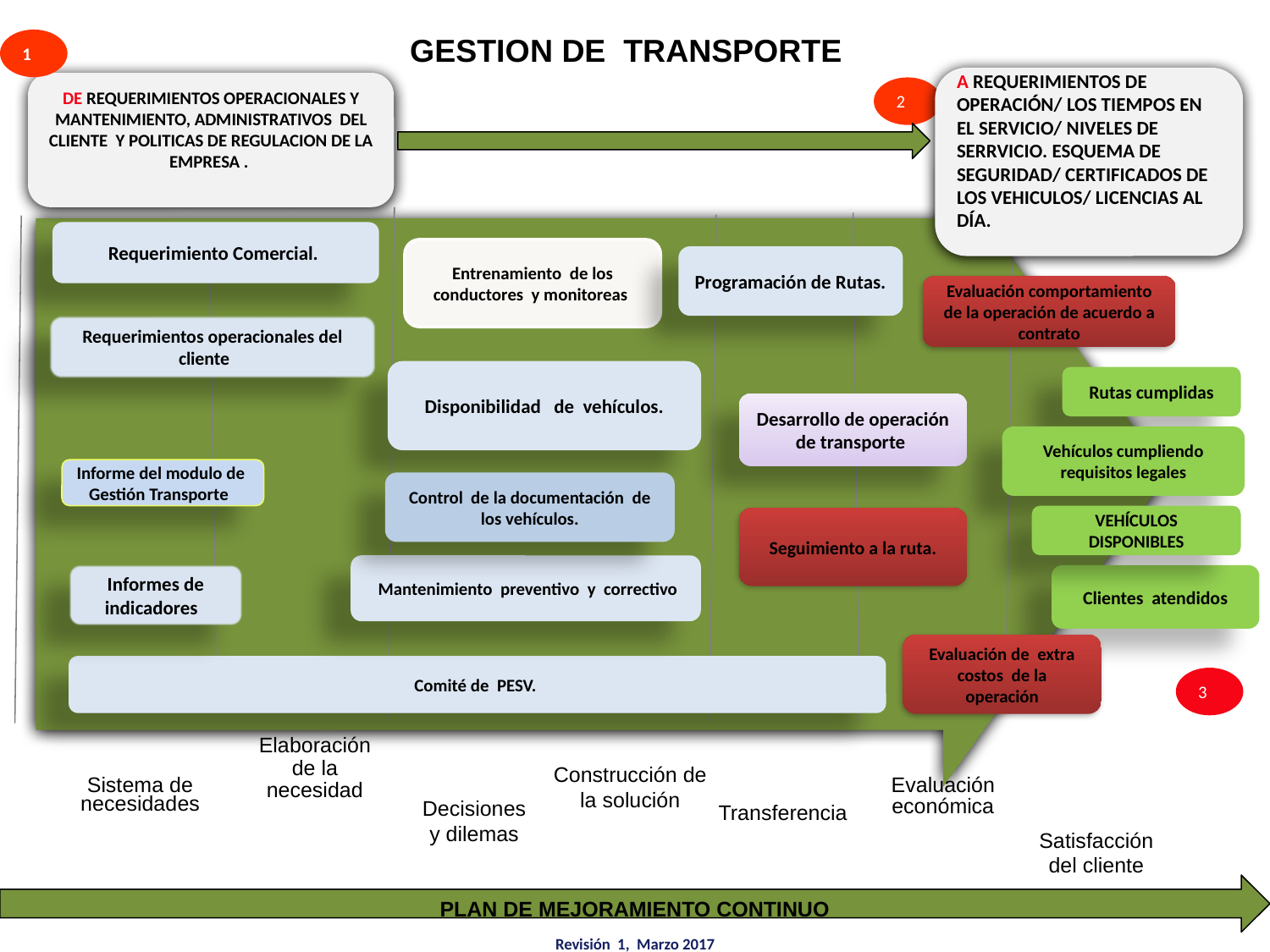

GESTION DE  TRANSPORTE
1

A REQUERIMIENTOS DE OPERACIÓN/ LOS TIEMPOS EN EL SERVICIO/ NIVELES DE SERRVICIO. ESQUEMA DE SEGURIDAD/ CERTIFICADOS DE LOS VEHICULOS/ LICENCIAS AL DÍA.

DE REQUERIMIENTOS OPERACIONALES Y MANTENIMIENTO, ADMINISTRATIVOS  DEL CLIENTE  Y POLITICAS DE REGULACION DE LA EMPRESA .

2

Requerimiento Comercial.

Entrenamiento  de los conductores  y monitoreas
Programación de Rutas.

Evaluación comportamiento de la operación de acuerdo a contrato
Requerimientos operacionales del cliente
Disponibilidad   de  vehículos.
Rutas cumplidas
Desarrollo de operación de transporte
Vehículos cumpliendo requisitos legales
Informe del modulo de  Gestión Transporte
Control  de la documentación  de los vehículos.
VEHÍCULOS DISPONIBLES
Seguimiento a la ruta.
 Mantenimiento  preventivo  y  correctivo
Informes de indicadores
Clientes  atendidos
Evaluación de  extra costos  de la operación
Comité de  PESV.
3
Elaboración
de la
necesidad
Construcción de la solución
Sistema de
necesidades
Evaluación
económica
Decisiones
y dilemas
Transferencia
Satisfacción
del cliente

PLAN DE MEJORAMIENTO CONTINUO

Revisión  1,  Marzo 2017